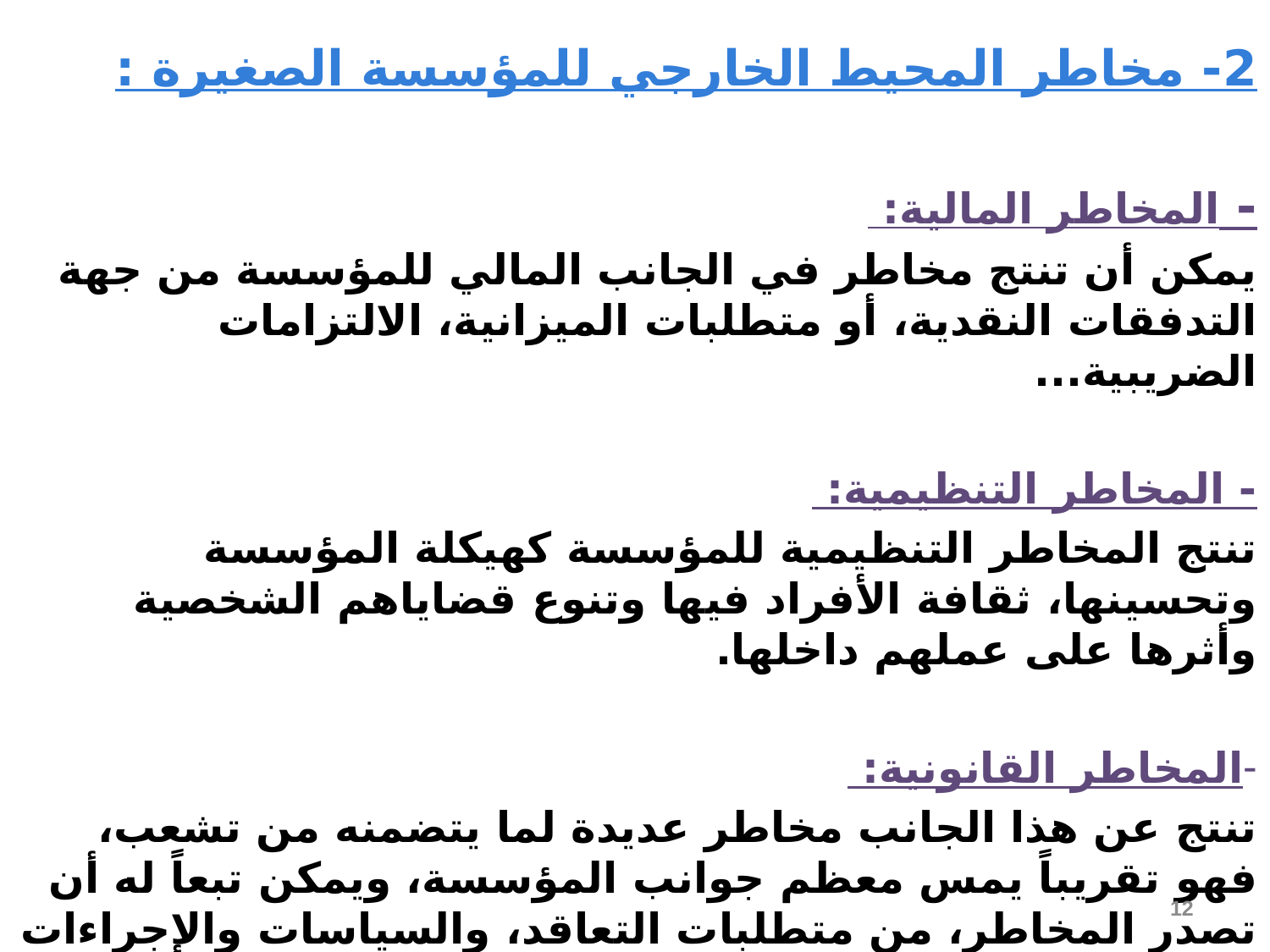

2- مخاطر المحيط الخارجي للمؤسسة الصغيرة :

- المخاطر المالية:
يمكن أن تنتج مخاطر في الجانب المالي للمؤسسة من جهة التدفقات النقدية، أو متطلبات الميزانية، الالتزامات الضريبية...

- المخاطر التنظيمية:
تنتج المخاطر التنظيمية للمؤسسة كهيكلة المؤسسة وتحسينها، ثقافة الأفراد فيها وتنوع قضاياهم الشخصية وأثرها على عملهم داخلها.

المخاطر القانونية:
تنتج عن هذا الجانب مخاطر عديدة لما يتضمنه من تشعب، فهو تقريباً يمس معظم جوانب المؤسسة، ويمكن تبعاً له أن تصدر المخاطر، من متطلبات التعاقد، والسياسات والإجراءات التي تحكم الزبائن والموظفين ومختلف المتعاقدين مع المؤسسة.
12